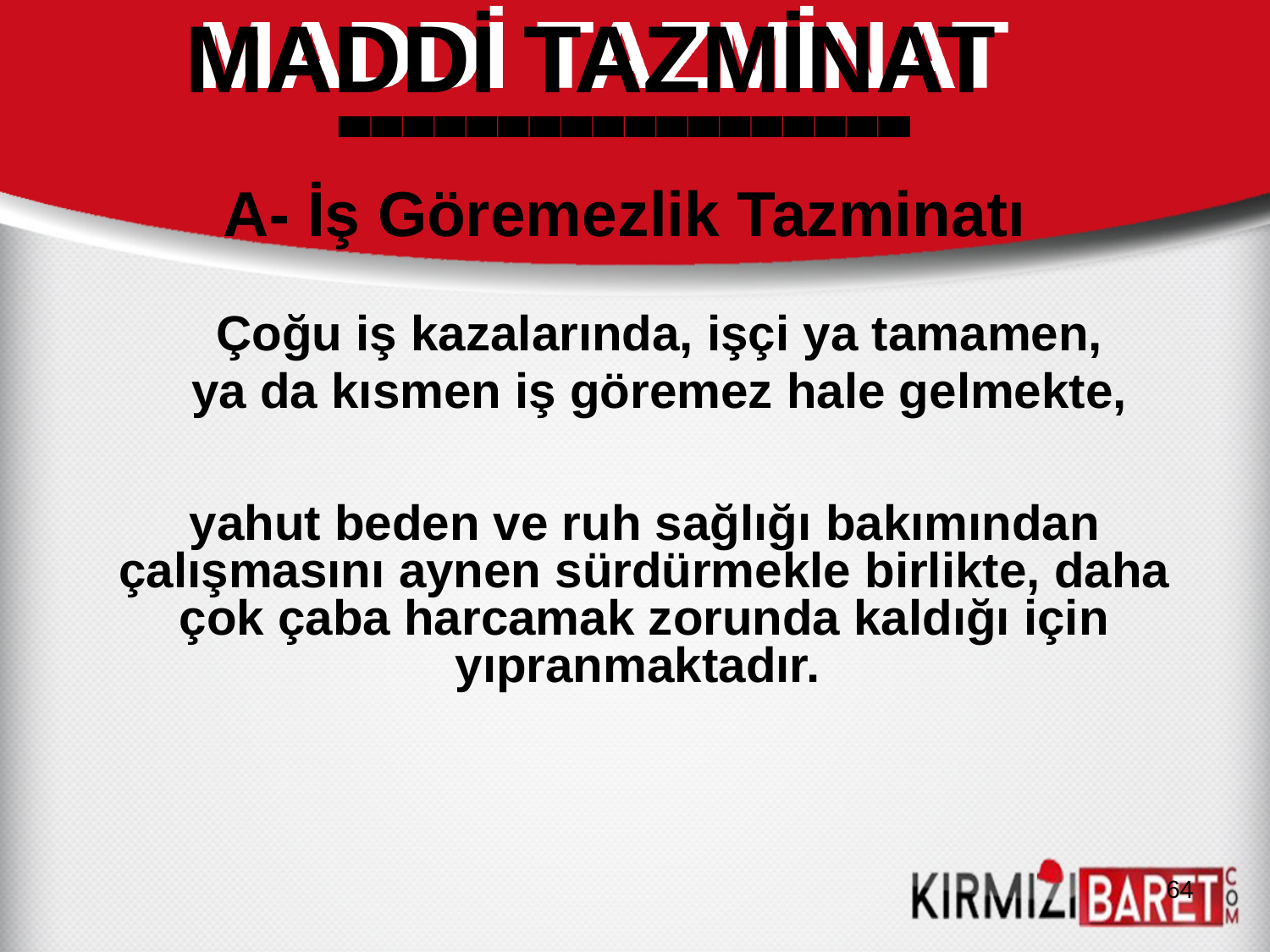

MADDİ TAZMİNAT
__________________
A- İş Göremezlik Tazminatı
Çoğu iş kazalarında, işçi ya tamamen,
ya da kısmen iş göremez hale gelmekte,
yahut beden ve ruh sağlığı bakımından çalışmasını aynen sürdürmekle birlikte, daha çok çaba harcamak zorunda kaldığı için yıpranmaktadır.
64